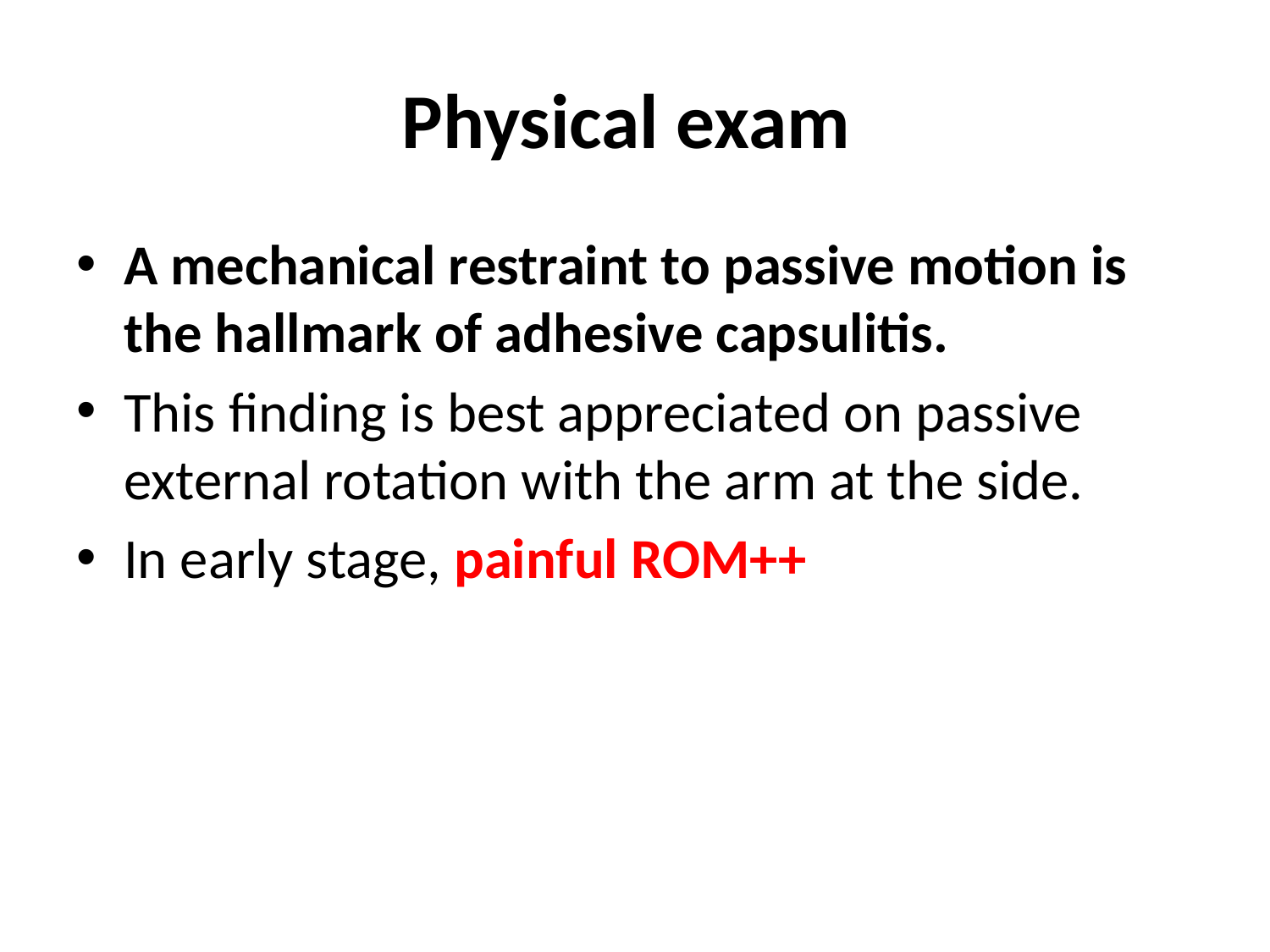

# Physical exam
A mechanical restraint to passive motion is the hallmark of adhesive capsulitis.
This finding is best appreciated on passive external rotation with the arm at the side.
In early stage, painful ROM++